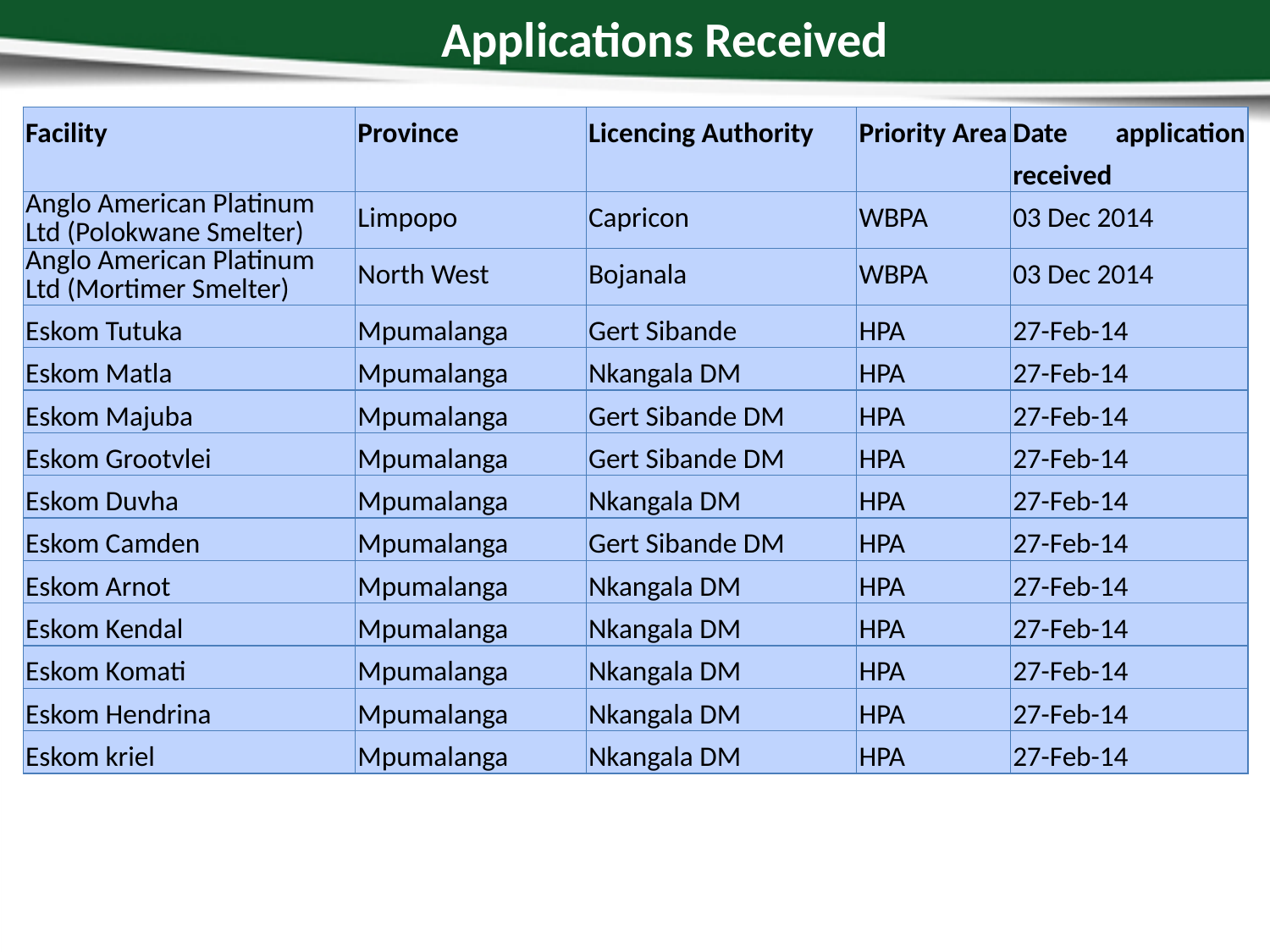

# Applications Received
| Facility | Province | Licencing Authority | Priority Area | Date application received |
| --- | --- | --- | --- | --- |
| Anglo American Platinum Ltd (Polokwane Smelter) | Limpopo | Capricon | WBPA | 03 Dec 2014 |
| Anglo American Platinum Ltd (Mortimer Smelter) | North West | Bojanala | WBPA | 03 Dec 2014 |
| Eskom Tutuka | Mpumalanga | Gert Sibande | HPA | 27-Feb-14 |
| Eskom Matla | Mpumalanga | Nkangala DM | HPA | 27-Feb-14 |
| Eskom Majuba | Mpumalanga | Gert Sibande DM | HPA | 27-Feb-14 |
| Eskom Grootvlei | Mpumalanga | Gert Sibande DM | HPA | 27-Feb-14 |
| Eskom Duvha | Mpumalanga | Nkangala DM | HPA | 27-Feb-14 |
| Eskom Camden | Mpumalanga | Gert Sibande DM | HPA | 27-Feb-14 |
| Eskom Arnot | Mpumalanga | Nkangala DM | HPA | 27-Feb-14 |
| Eskom Kendal | Mpumalanga | Nkangala DM | HPA | 27-Feb-14 |
| Eskom Komati | Mpumalanga | Nkangala DM | HPA | 27-Feb-14 |
| Eskom Hendrina | Mpumalanga | Nkangala DM | HPA | 27-Feb-14 |
| Eskom kriel | Mpumalanga | Nkangala DM | HPA | 27-Feb-14 |